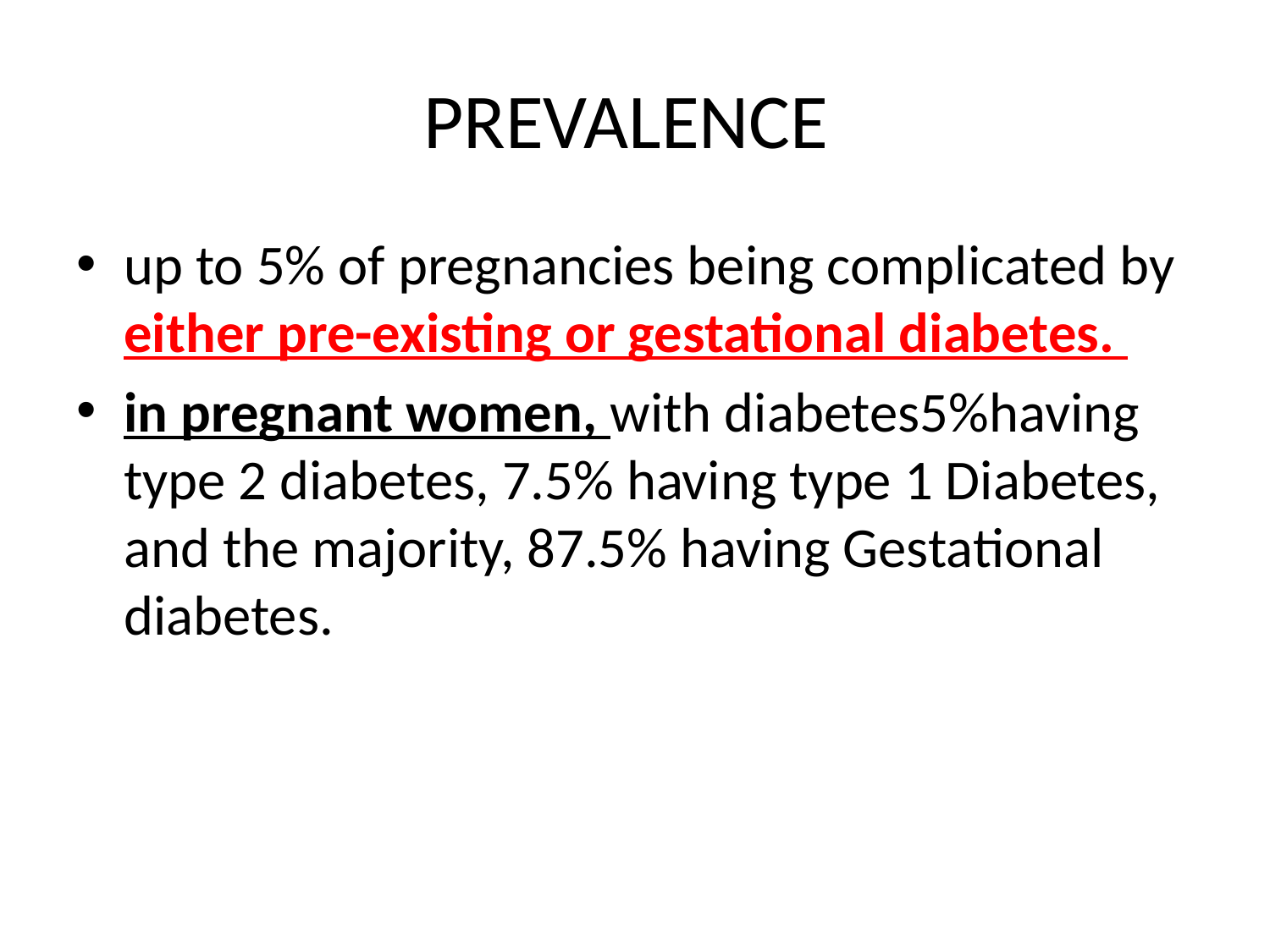

# PREVALENCE
up to 5% of pregnancies being complicated by either pre-existing or gestational diabetes.
in pregnant women, with diabetes5%having type 2 diabetes, 7.5% having type 1 Diabetes, and the majority, 87.5% having Gestational diabetes.